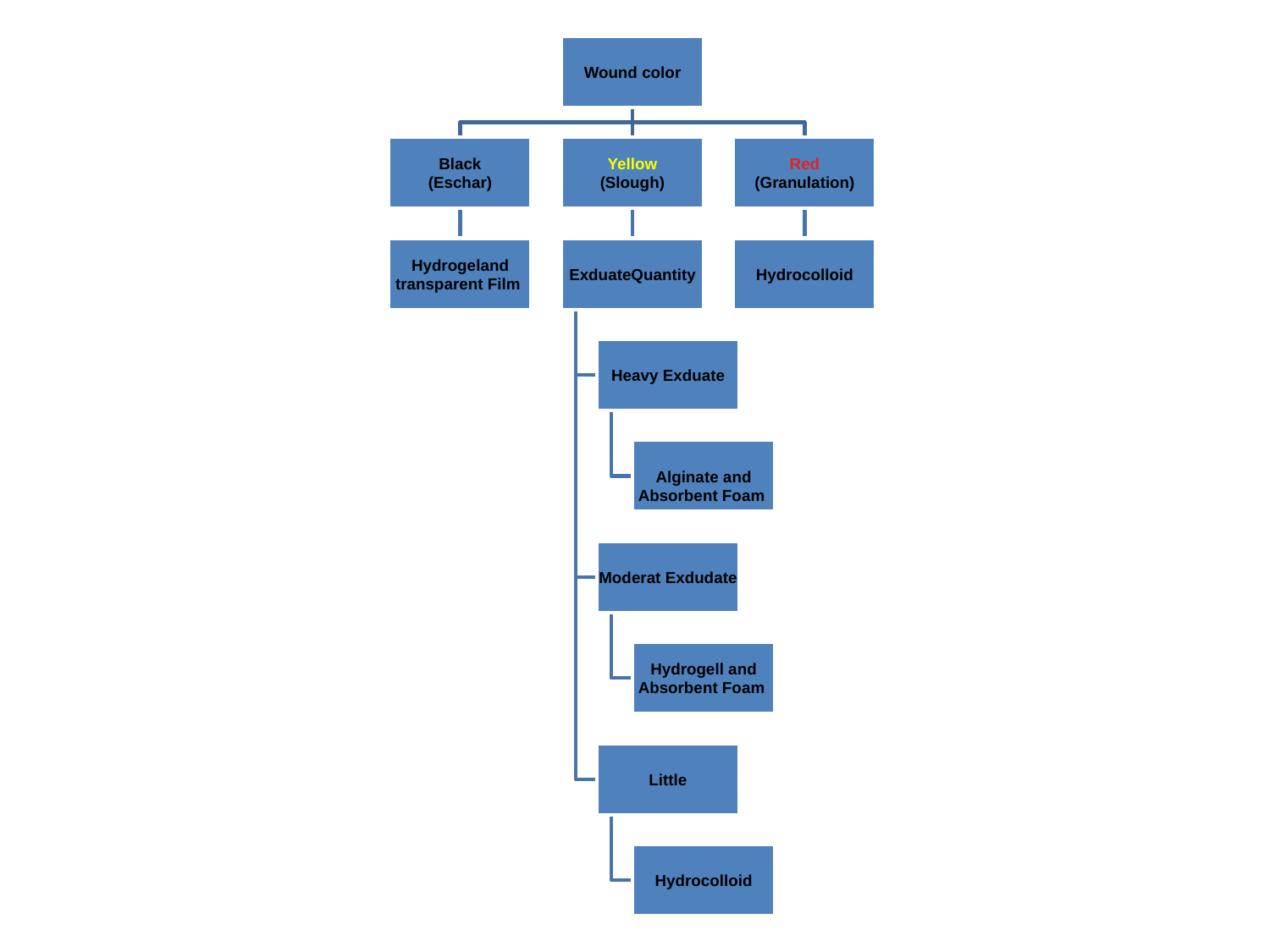

Wound color
Black
(Eschar)
Hydrogeland
 transparent Film
Yellow
(Slough)
ExduateQuantity
Heavy Exduate

Alginate and
 Absorbent Foam
Moderat Exdudate
Hydrogell and
 Absorbent Foam
Little
Hydrocolloid
Red
(Granulation)
Hydrocolloid